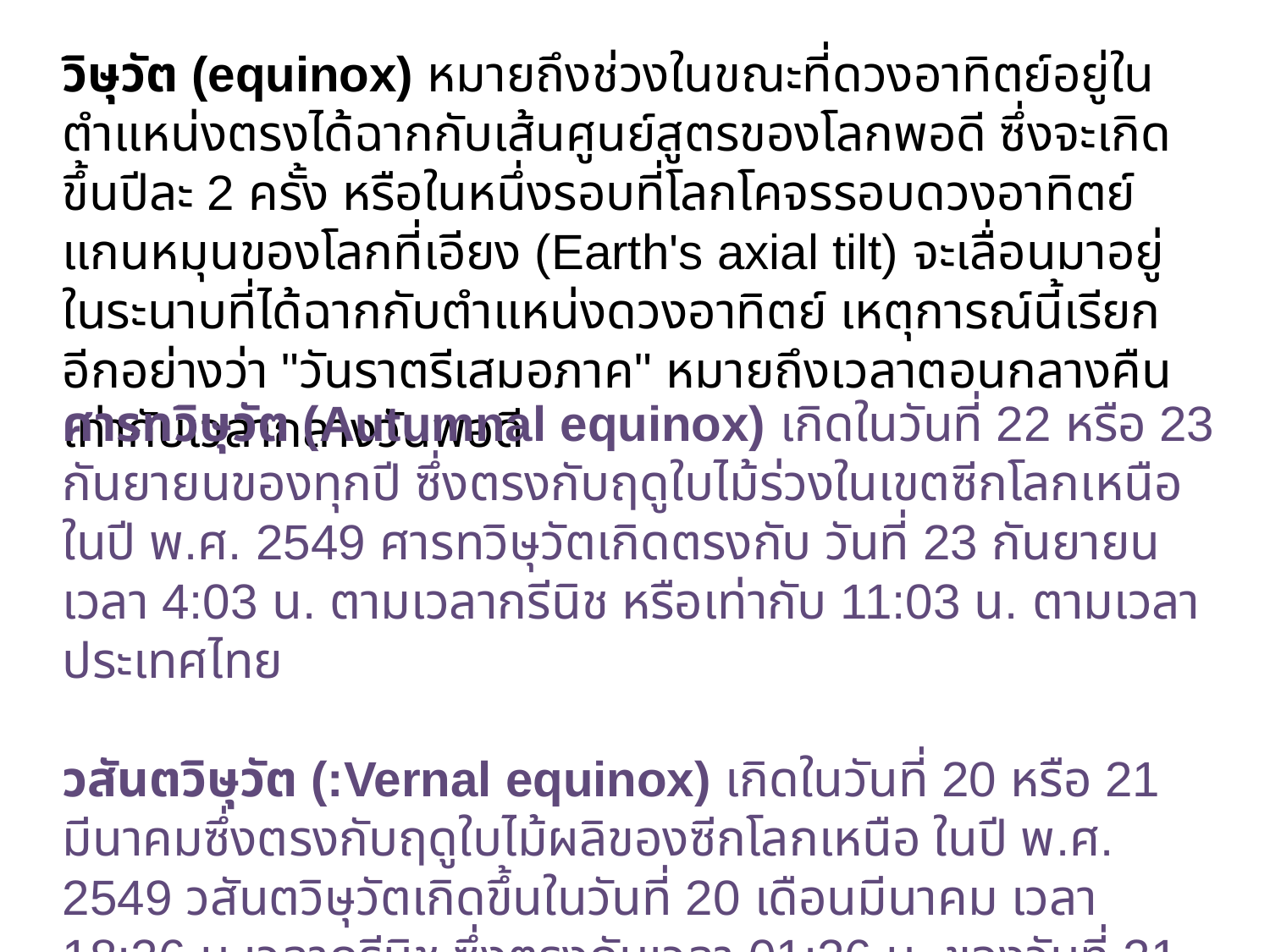

วิษุวัต (equinox) หมายถึงช่วงในขณะที่ดวงอาทิตย์อยู่ในตำแหน่งตรงได้ฉากกับเส้นศูนย์สูตรของโลกพอดี ซึ่งจะเกิดขึ้นปีละ 2 ครั้ง หรือในหนึ่งรอบที่โลกโคจรรอบดวงอาทิตย์ แกนหมุนของโลกที่เอียง (Earth's axial tilt) จะเลื่อนมาอยู่ในระนาบที่ได้ฉากกับตำแหน่งดวงอาทิตย์ เหตุการณ์นี้เรียกอีกอย่างว่า "วันราตรีเสมอภาค" หมายถึงเวลาตอนกลางคืนเท่ากับเวลากลางวันพอดี
ศารทวิษุวัต (Autumnal equinox) เกิดในวันที่ 22 หรือ 23 กันยายนของทุกปี ซึ่งตรงกับฤดูใบไม้ร่วงในเขตซีกโลกเหนือ ในปี พ.ศ. 2549 ศารทวิษุวัตเกิดตรงกับ วันที่ 23 กันยายน เวลา 4:03 น. ตามเวลากรีนิช หรือเท่ากับ 11:03 น. ตามเวลาประเทศไทย

วสันตวิษุวัต (:Vernal equinox) เกิดในวันที่ 20 หรือ 21 มีนาคมซึ่งตรงกับฤดูใบไม้ผลิของซีกโลกเหนือ ในปี พ.ศ. 2549 วสันตวิษุวัตเกิดขึ้นในวันที่ 20 เดือนมีนาคม เวลา 18:26 น เวลากรีนิช ซึ่งตรงกับเวลา 01:26 น. ของวันที่ 21 ในประเทศไทย